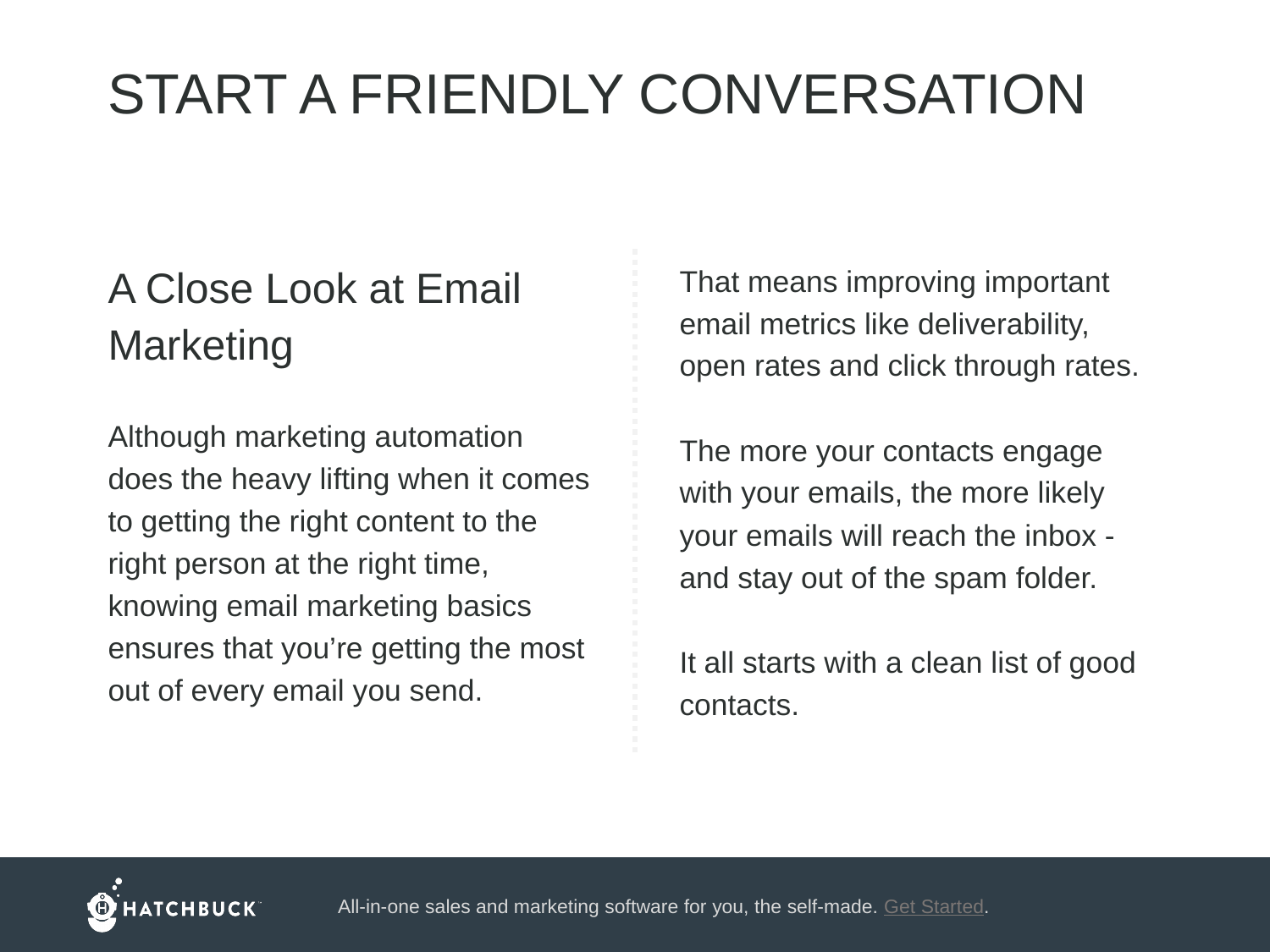

START A FRIENDLY CONVERSATION
A Close Look at Email Marketing

Although marketing automation does the heavy lifting when it comes to getting the right content to the right person at the right time, knowing email marketing basics ensures that you’re getting the most out of every email you send.

That means improving important email metrics like deliverability, open rates and click through rates.

The more your contacts engage with your emails, the more likely your emails will reach the inbox - and stay out of the spam folder.

It all starts with a clean list of good contacts.